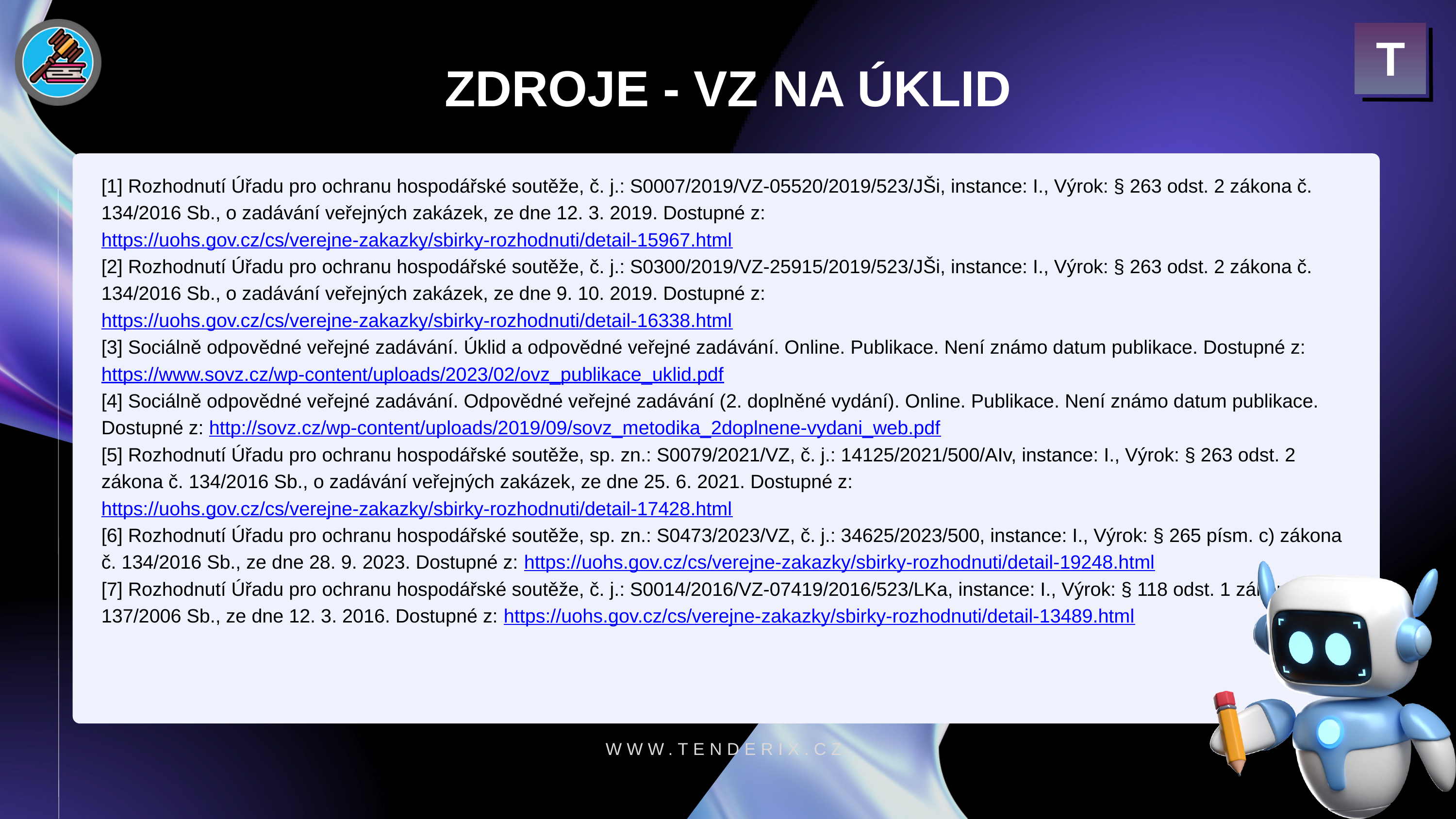

T

ZDROJE - VZ NA ÚKLID

[1] Rozhodnutí Úřadu pro ochranu hospodářské soutěže, č. j.: S0007/2019/VZ-05520/2019/523/JŠi, instance: I., Výrok: § 263 odst. 2 zákona č. 134/2016 Sb., o zadávání veřejných zakázek, ze dne 12. 3. 2019. Dostupné z: https://uohs.gov.cz/cs/verejne-zakazky/sbirky-rozhodnuti/detail-15967.html
[2] Rozhodnutí Úřadu pro ochranu hospodářské soutěže, č. j.: S0300/2019/VZ-25915/2019/523/JŠi, instance: I., Výrok: § 263 odst. 2 zákona č. 134/2016 Sb., o zadávání veřejných zakázek, ze dne 9. 10. 2019. Dostupné z: https://uohs.gov.cz/cs/verejne-zakazky/sbirky-rozhodnuti/detail-16338.html
[3] Sociálně odpovědné veřejné zadávání. Úklid a odpovědné veřejné zadávání. Online. Publikace. Není známo datum publikace. Dostupné z: https://www.sovz.cz/wp-content/uploads/2023/02/ovz_publikace_uklid.pdf
[4] Sociálně odpovědné veřejné zadávání. Odpovědné veřejné zadávání (2. doplněné vydání). Online. Publikace. Není známo datum publikace. Dostupné z: http://sovz.cz/wp-content/uploads/2019/09/sovz_metodika_2doplnene-vydani_web.pdf
[5] Rozhodnutí Úřadu pro ochranu hospodářské soutěže, sp. zn.: S0079/2021/VZ, č. j.: 14125/2021/500/AIv, instance: I., Výrok: § 263 odst. 2 zákona č. 134/2016 Sb., o zadávání veřejných zakázek, ze dne 25. 6. 2021. Dostupné z: https://uohs.gov.cz/cs/verejne-zakazky/sbirky-rozhodnuti/detail-17428.html
[6] Rozhodnutí Úřadu pro ochranu hospodářské soutěže, sp. zn.: S0473/2023/VZ, č. j.: 34625/2023/500, instance: I., Výrok: § 265 písm. c) zákona č. 134/2016 Sb., ze dne 28. 9. 2023. Dostupné z: https://uohs.gov.cz/cs/verejne-zakazky/sbirky-rozhodnuti/detail-19248.html
[7] Rozhodnutí Úřadu pro ochranu hospodářské soutěže, č. j.: S0014/2016/VZ-07419/2016/523/LKa, instance: I., Výrok: § 118 odst. 1 zákona č. 137/2006 Sb., ze dne 12. 3. 2016. Dostupné z: https://uohs.gov.cz/cs/verejne-zakazky/sbirky-rozhodnuti/detail-13489.html

WWW.TENDERIX.CZ